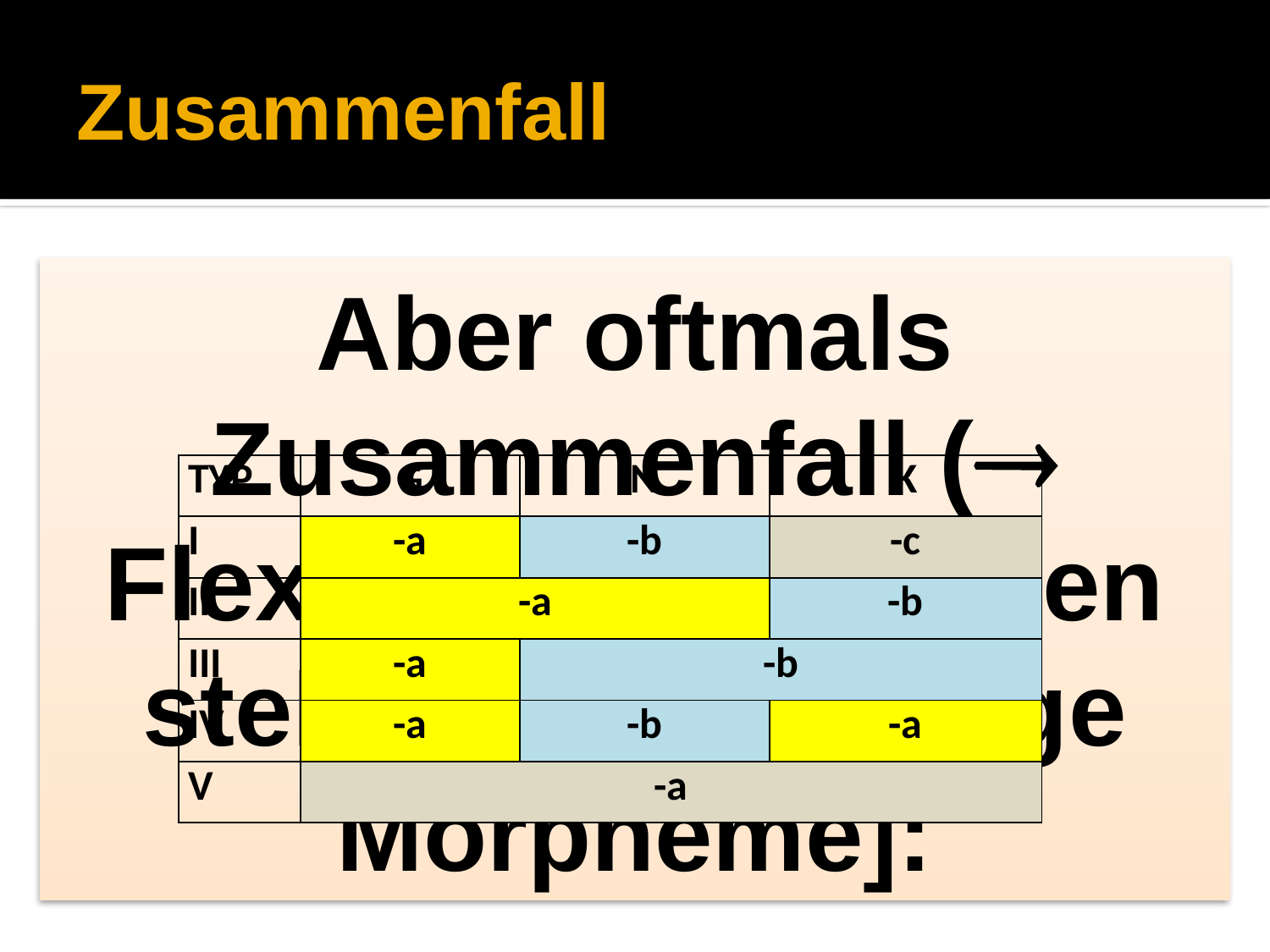

# Zusammenfall

| TYP | G | N | K |
| --- | --- | --- | --- |
| I | -a | -b | -c |
| II | -a |  | -b |
| III | -a | -b |  |
| IV | -a | -b | -a |
| V | -a |  |  |